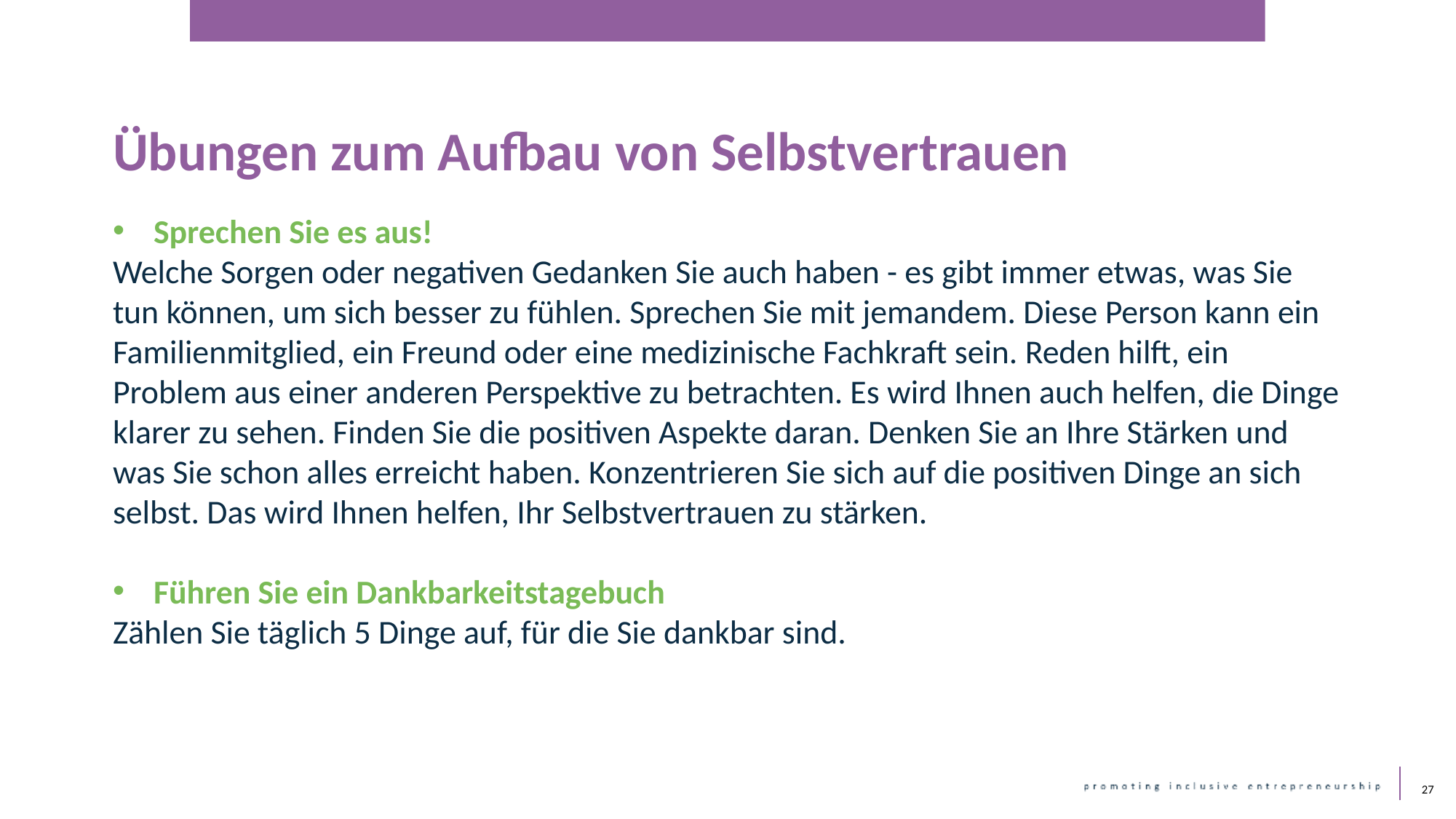

Übungen zum Aufbau von Selbstvertrauen
Sprechen Sie es aus!
Welche Sorgen oder negativen Gedanken Sie auch haben - es gibt immer etwas, was Sie tun können, um sich besser zu fühlen. Sprechen Sie mit jemandem. Diese Person kann ein Familienmitglied, ein Freund oder eine medizinische Fachkraft sein. Reden hilft, ein Problem aus einer anderen Perspektive zu betrachten. Es wird Ihnen auch helfen, die Dinge klarer zu sehen. Finden Sie die positiven Aspekte daran. Denken Sie an Ihre Stärken und was Sie schon alles erreicht haben. Konzentrieren Sie sich auf die positiven Dinge an sich selbst. Das wird Ihnen helfen, Ihr Selbstvertrauen zu stärken.

Führen Sie ein Dankbarkeitstagebuch
Zählen Sie täglich 5 Dinge auf, für die Sie dankbar sind.

27